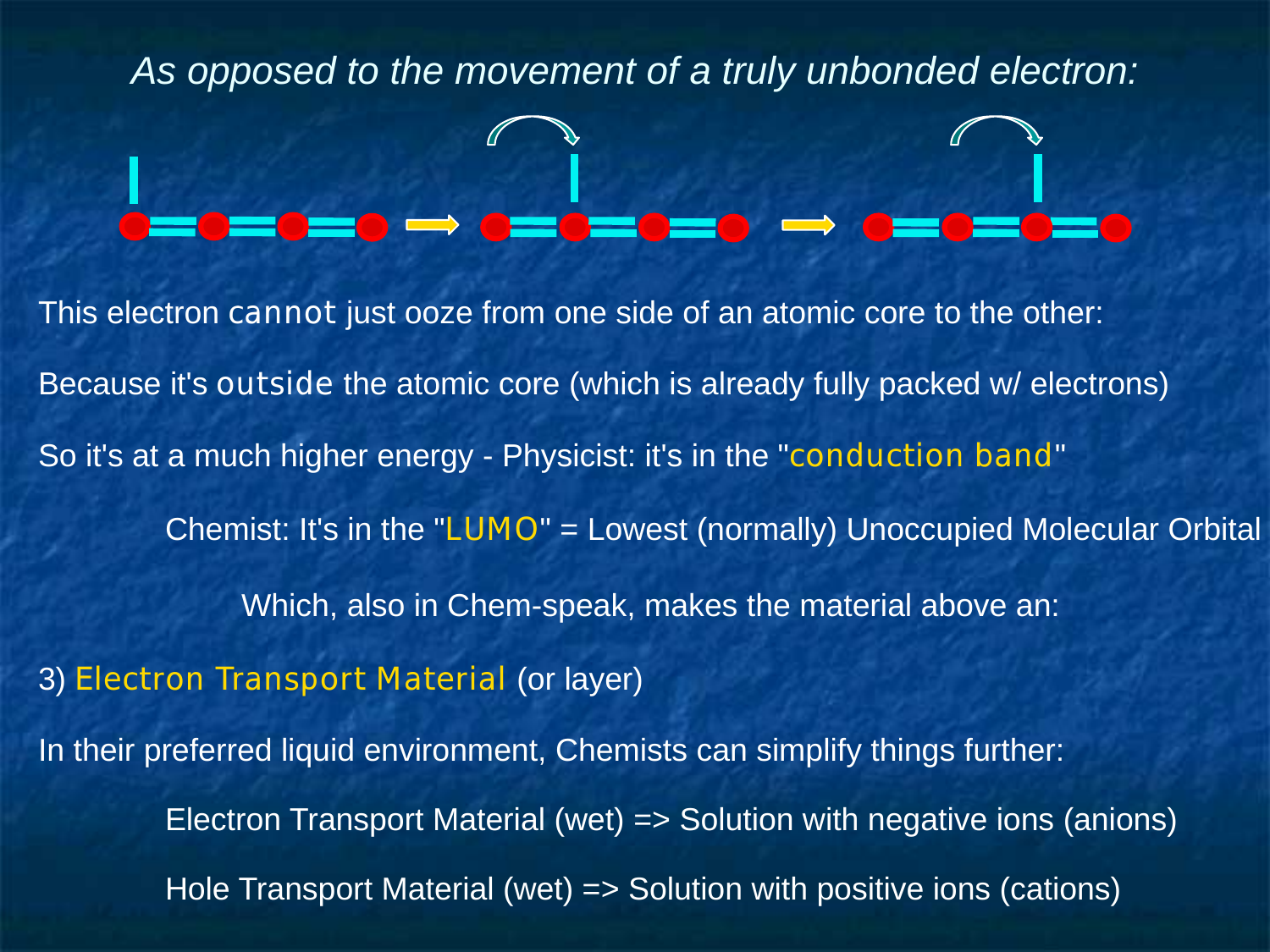

# As opposed to the movement of a truly unbonded electron:

This electron cannot just ooze from one side of an atomic core to the other:

Because it's outside the atomic core (which is already fully packed w/ electrons)

So it's at a much higher energy - Physicist: it's in the "conduction band"

	Chemist: It's in the "LUMO" = Lowest (normally) Unoccupied Molecular Orbital

Which, also in Chem-speak, makes the material above an:

3) Electron Transport Material (or layer)

In their preferred liquid environment, Chemists can simplify things further:

	Electron Transport Material (wet) => Solution with negative ions (anions)

	Hole Transport Material (wet) => Solution with positive ions (cations)